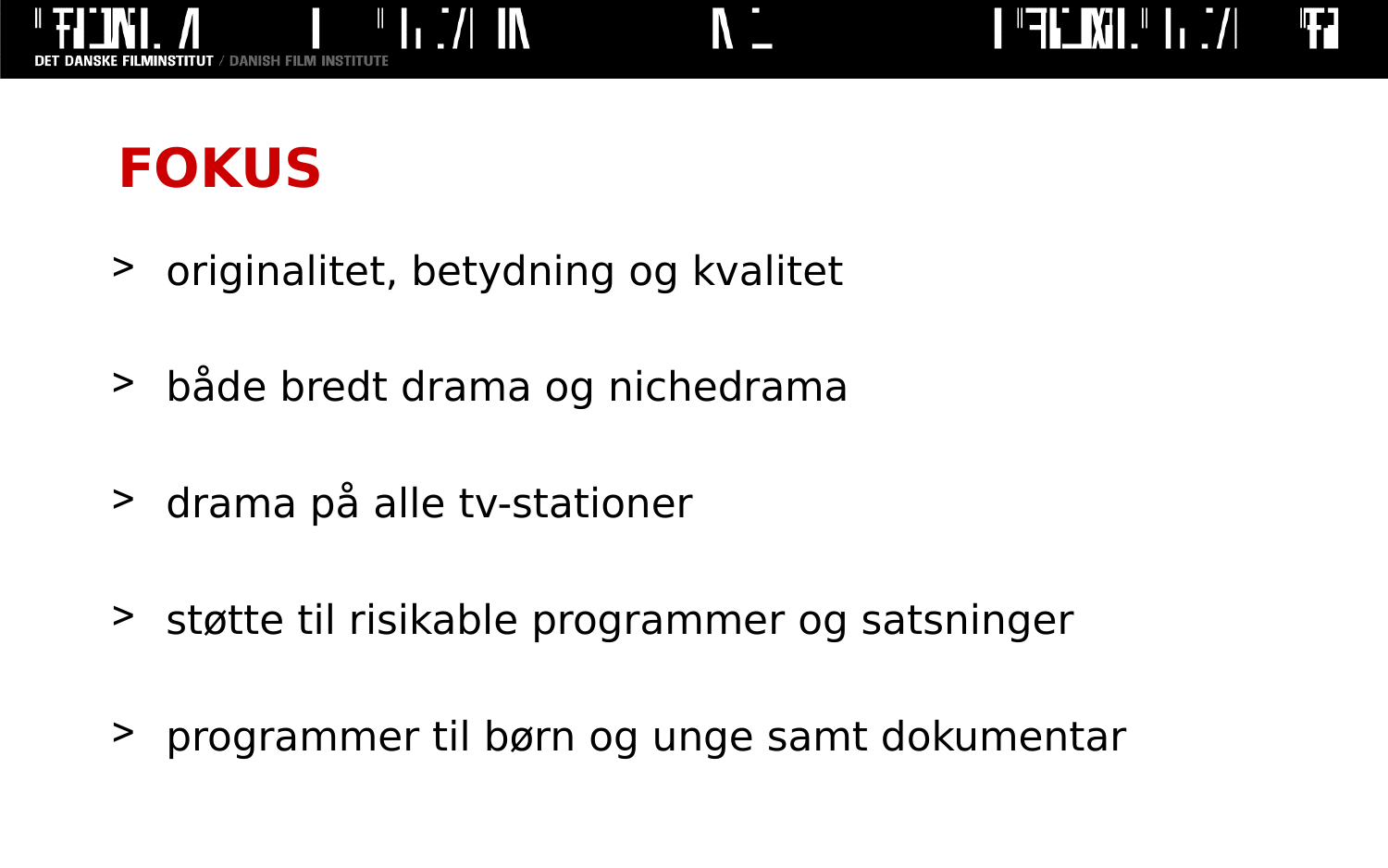

# FOKUS
originalitet, betydning og kvalitet

både bredt drama og nichedrama

drama på alle tv-stationer

støtte til risikable programmer og satsninger

programmer til børn og unge samt dokumentar